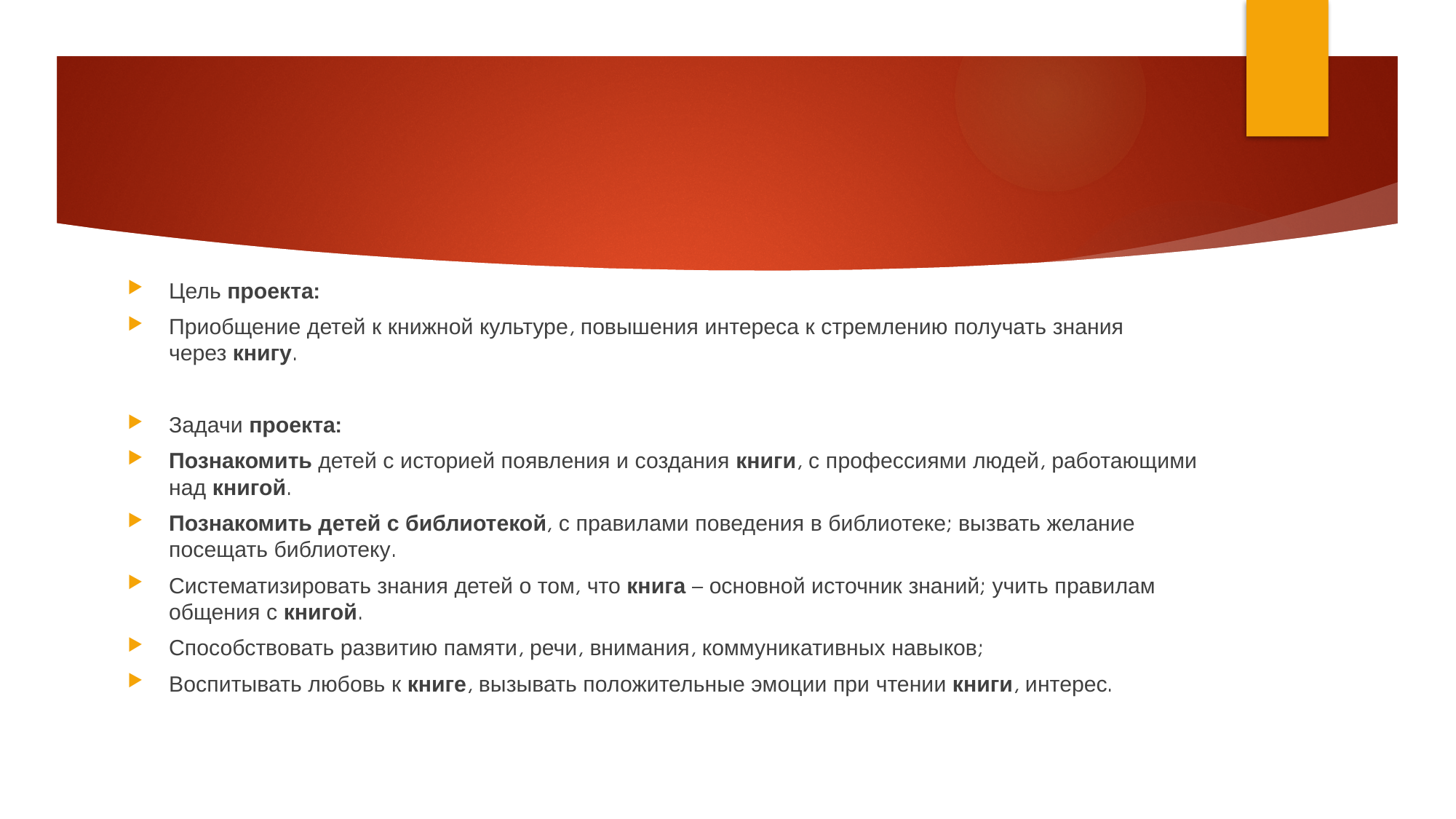

#
Цель проекта:
Приобщение детей к книжной культуре, повышения интереса к стремлению получать знания через книгу.

Задачи проекта:
Познакомить детей с историей появления и создания книги, с профессиями людей, работающими над книгой.
Познакомить детей с библиотекой, с правилами поведения в библиотеке; вызвать желание посещать библиотеку.
Систематизировать знания детей о том, что книга – основной источник знаний; учить правилам общения с книгой.
Способствовать развитию памяти, речи, внимания, коммуникативных навыков;
Воспитывать любовь к книге, вызывать положительные эмоции при чтении книги, интерес.